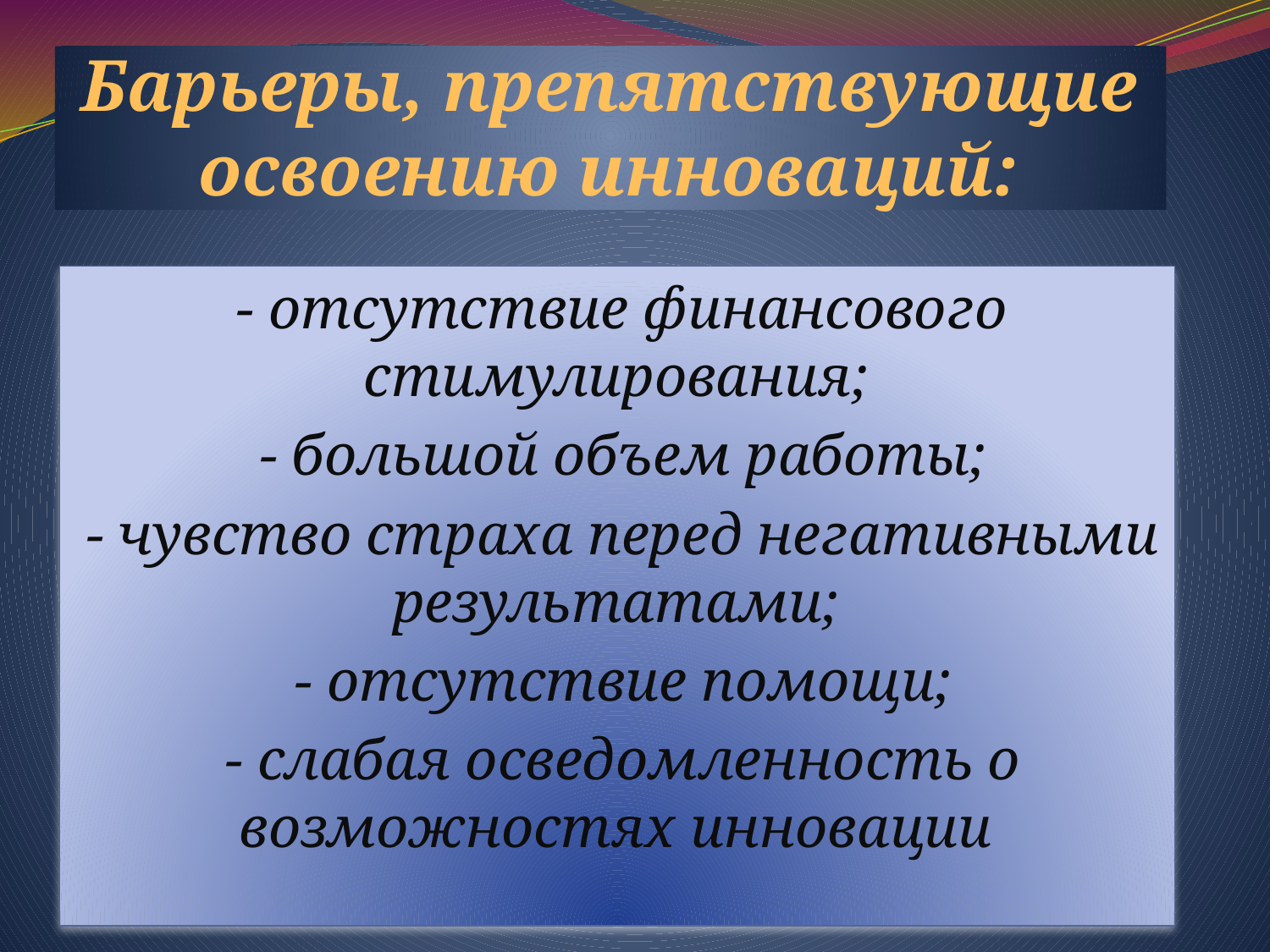

# Барьеры, препятствующие освоению инноваций:
 - отсутствие финансового стимулирования;
 - большой объем работы;
 - чувство страха перед негативными результатами;
 - отсутствие помощи;
 - слабая осведомленность о возможностях инновации